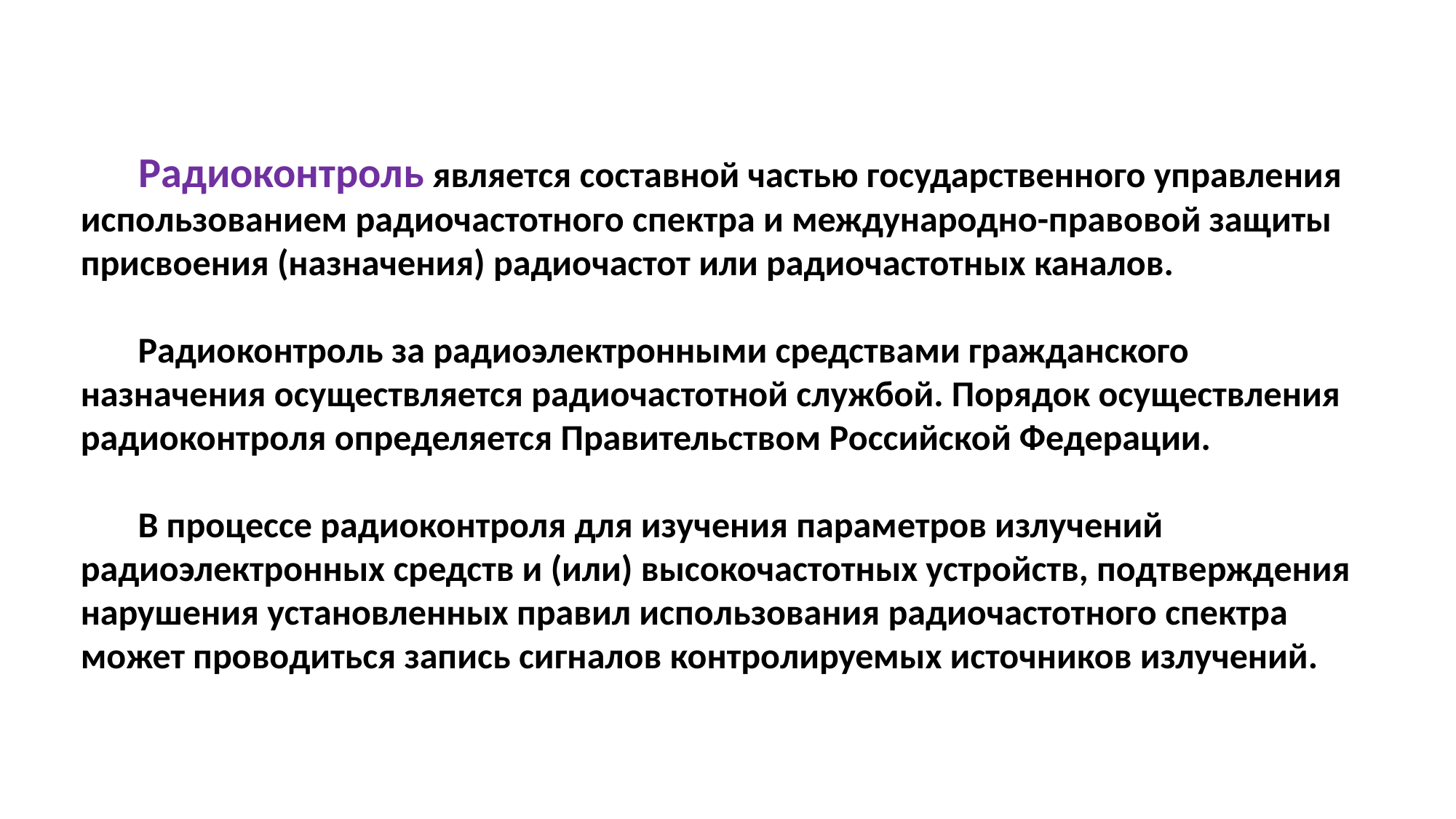

Радиоконтроль является составной частью государственного управления использованием радиочастотного спектра и международно-правовой защиты присвоения (назначения) радиочастот или радиочастотных каналов.

       Радиоконтроль за радиоэлектронными средствами гражданского назначения осуществляется радиочастотной службой. Порядок осуществления радиоконтроля определяется Правительством Российской Федерации.

       В процессе радиоконтроля для изучения параметров излучений радиоэлектронных средств и (или) высокочастотных устройств, подтверждения нарушения установленных правил использования радиочастотного спектра может проводиться запись сигналов контролируемых источников излучений.